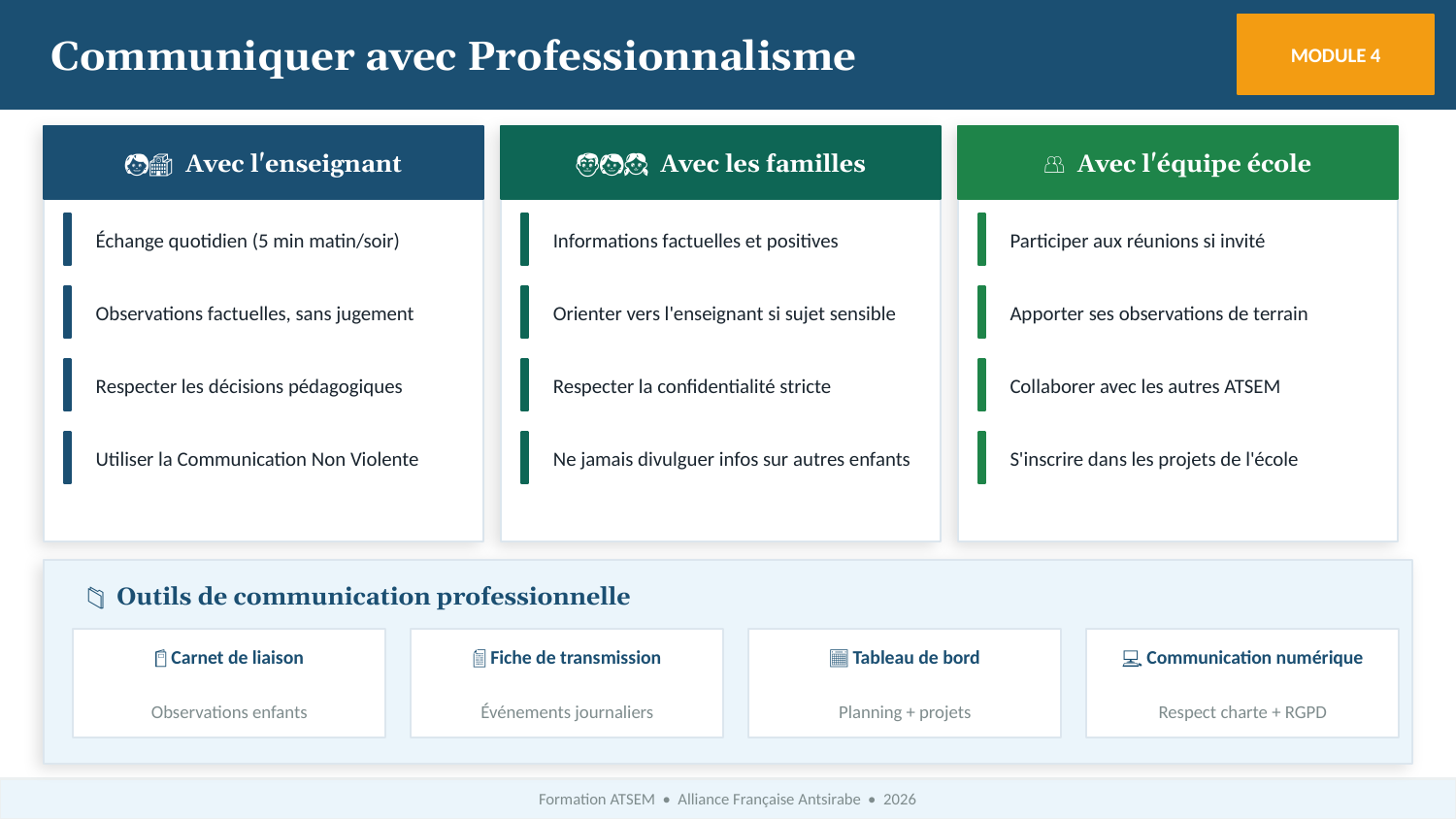

Communiquer avec Professionnalisme

MODULE 4

👩‍🏫  Avec l'enseignant

👨‍👩‍👧  Avec les familles

👥  Avec l'équipe école

Échange quotidien (5 min matin/soir)

Informations factuelles et positives

Participer aux réunions si invité

Observations factuelles, sans jugement

Orienter vers l'enseignant si sujet sensible

Apporter ses observations de terrain

Respecter les décisions pédagogiques

Respecter la confidentialité stricte

Collaborer avec les autres ATSEM

Utiliser la Communication Non Violente

Ne jamais divulguer infos sur autres enfants

S'inscrire dans les projets de l'école

📁  Outils de communication professionnelle

📓 Carnet de liaison

📄 Fiche de transmission

📅 Tableau de bord

💻 Communication numérique
Observations enfants
Événements journaliers
Planning + projets
Respect charte + RGPD

Formation ATSEM  •  Alliance Française Antsirabe  •  2026